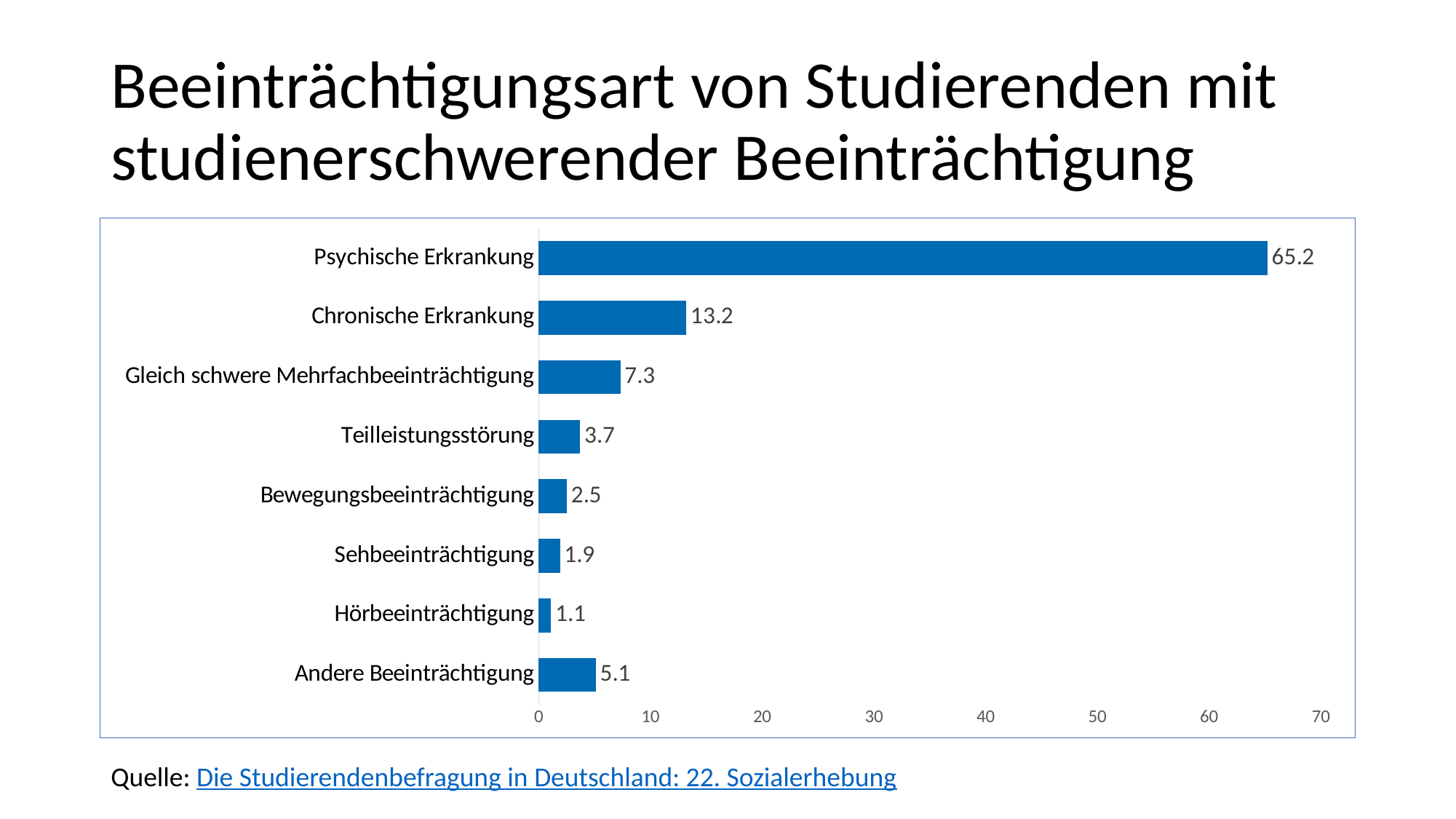

# Beeinträchtigungsart von Studierenden mit studienerschwerender Beeinträchtigung

### Chart

| Category | Beeinträchtigungsart von Studierenden mit studienerschwerender Beeinträchtigung |
|---|---|
| Andere Beeinträchtigung | 5.1 |
| Hörbeeinträchtigung | 1.1 |
| Sehbeeinträchtigung | 1.9 |
| Bewegungsbeeinträchtigung | 2.5 |
| Teilleistungsstörung | 3.7 |
| Gleich schwere Mehrfachbeeinträchtigung | 7.3 |
| Chronische Erkrankung | 13.2 |
| Psychische Erkrankung | 65.2 |
Quelle: Die Studierendenbefragung in Deutschland: 22. Sozialerhebung